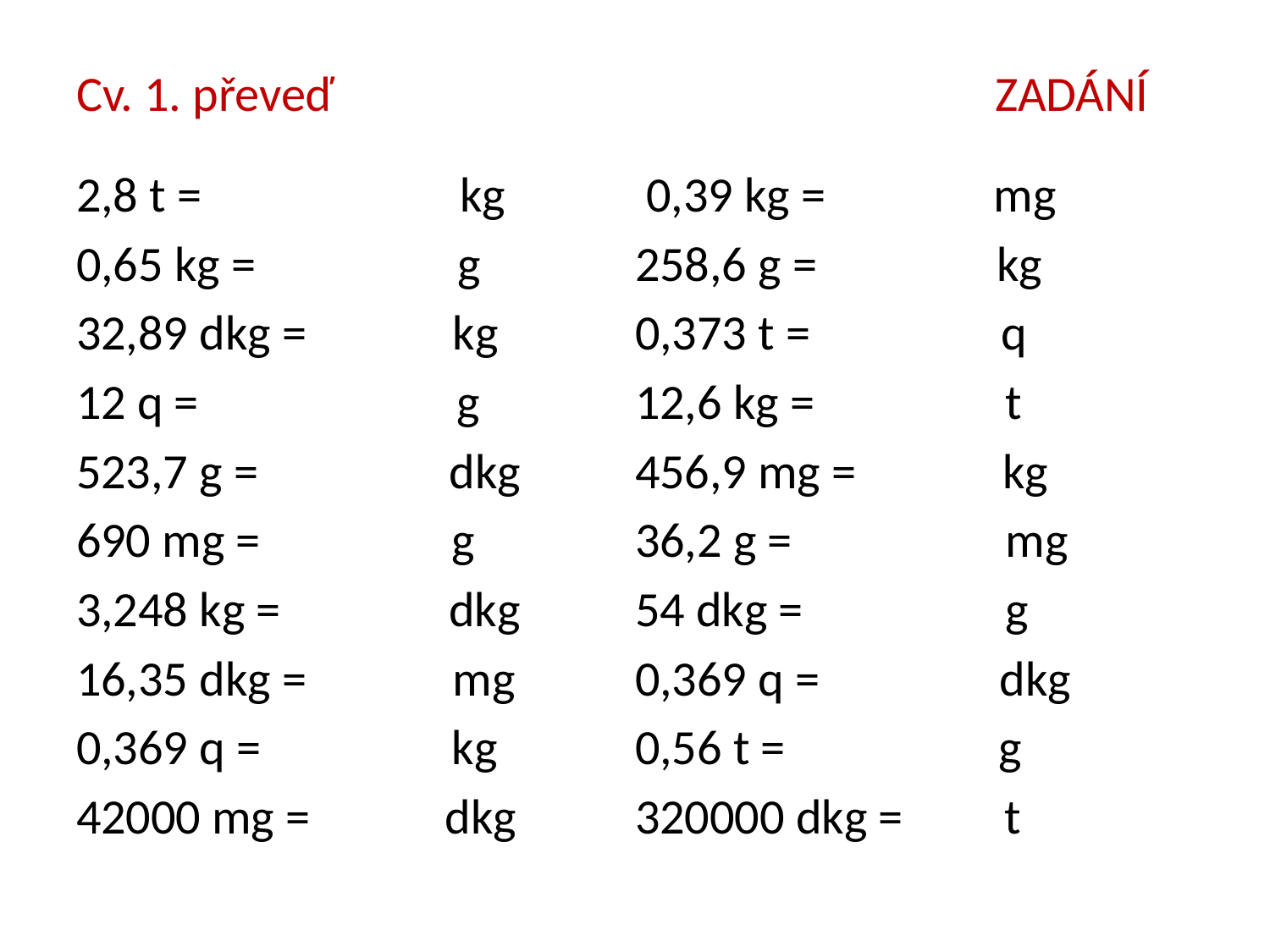

# Cv. 1. převeď                                                           ZADÁNÍ
2,8 t =                       kg
0,65 kg =                  g
32,89 dkg =             kg
12 q =                       g
523,7 g =                 dkg
690 mg =                 g
3,248 kg =               dkg
16,35 dkg =             mg
0,369 q =                 kg
42000 mg =            dkg

 0,39 kg =               mg
258,6 g =                kg
0,373 t =                 q
12,6 kg =                 t
456,9 mg =             kg
36,2 g =                   mg
54 dkg =                  g
0,369 q =                dkg
0,56 t =                   g
320000 dkg =         t